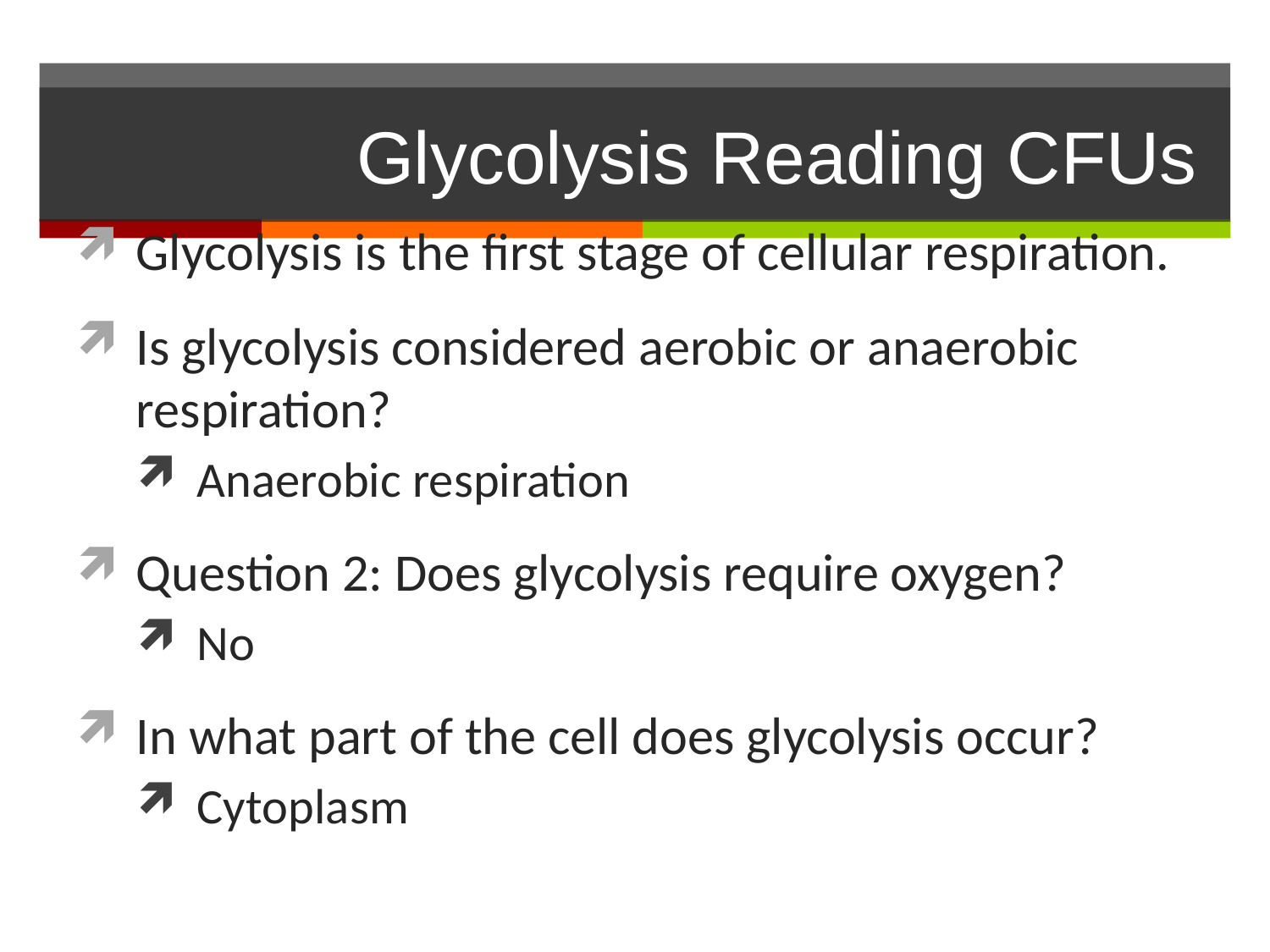

# Glycolysis Reading CFUs
Glycolysis is the first stage of cellular respiration.
Is glycolysis considered aerobic or anaerobic respiration?
Anaerobic respiration
Question 2: Does glycolysis require oxygen?
No
In what part of the cell does glycolysis occur?
Cytoplasm